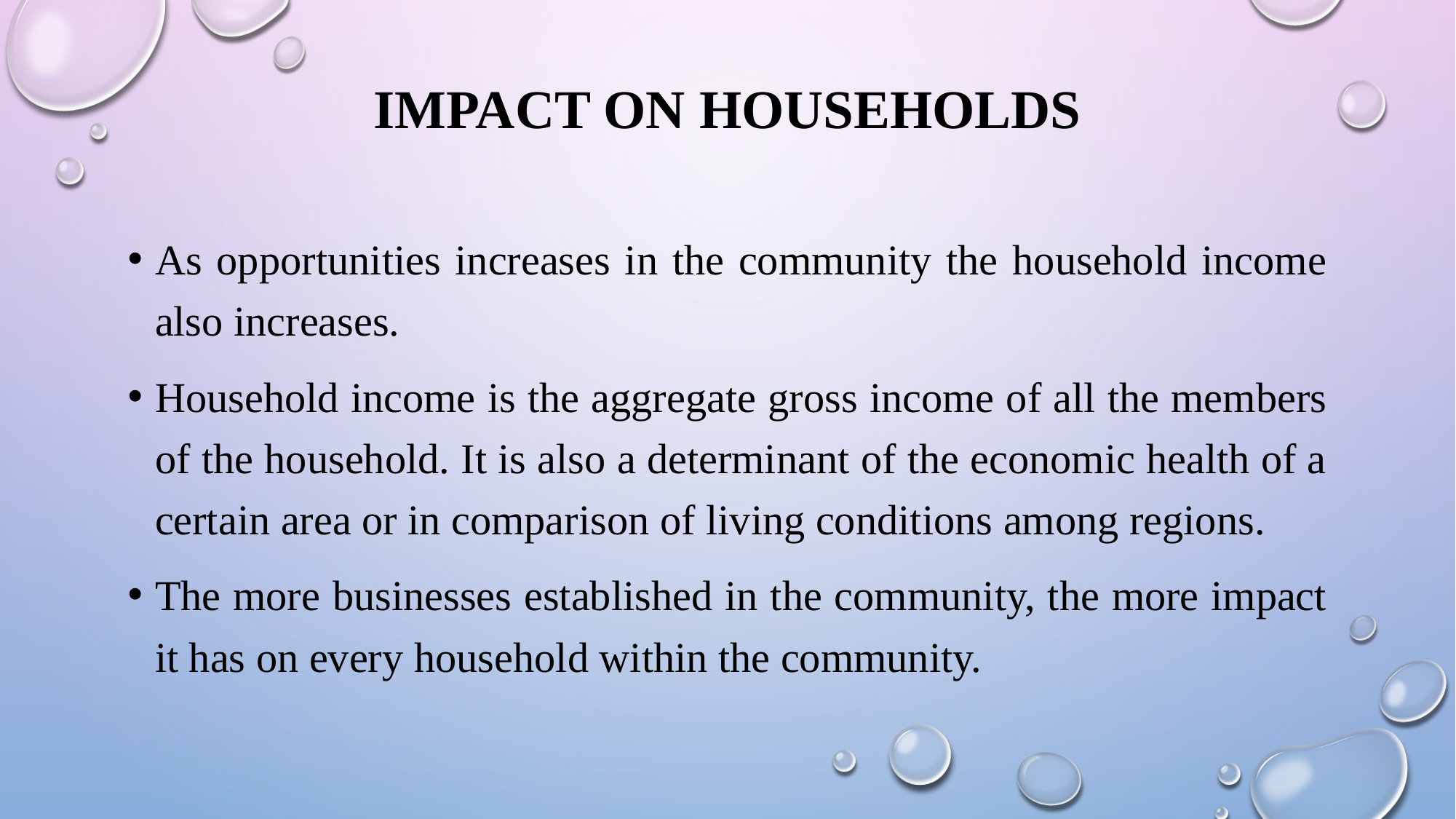

# IMPACT ON HOUSEHOLDS
As opportunities increases in the community the household income also increases.
Household income is the aggregate gross income of all the members of the household. It is also a determinant of the economic health of a certain area or in comparison of living conditions among regions.
The more businesses established in the community, the more impact it has on every household within the community.